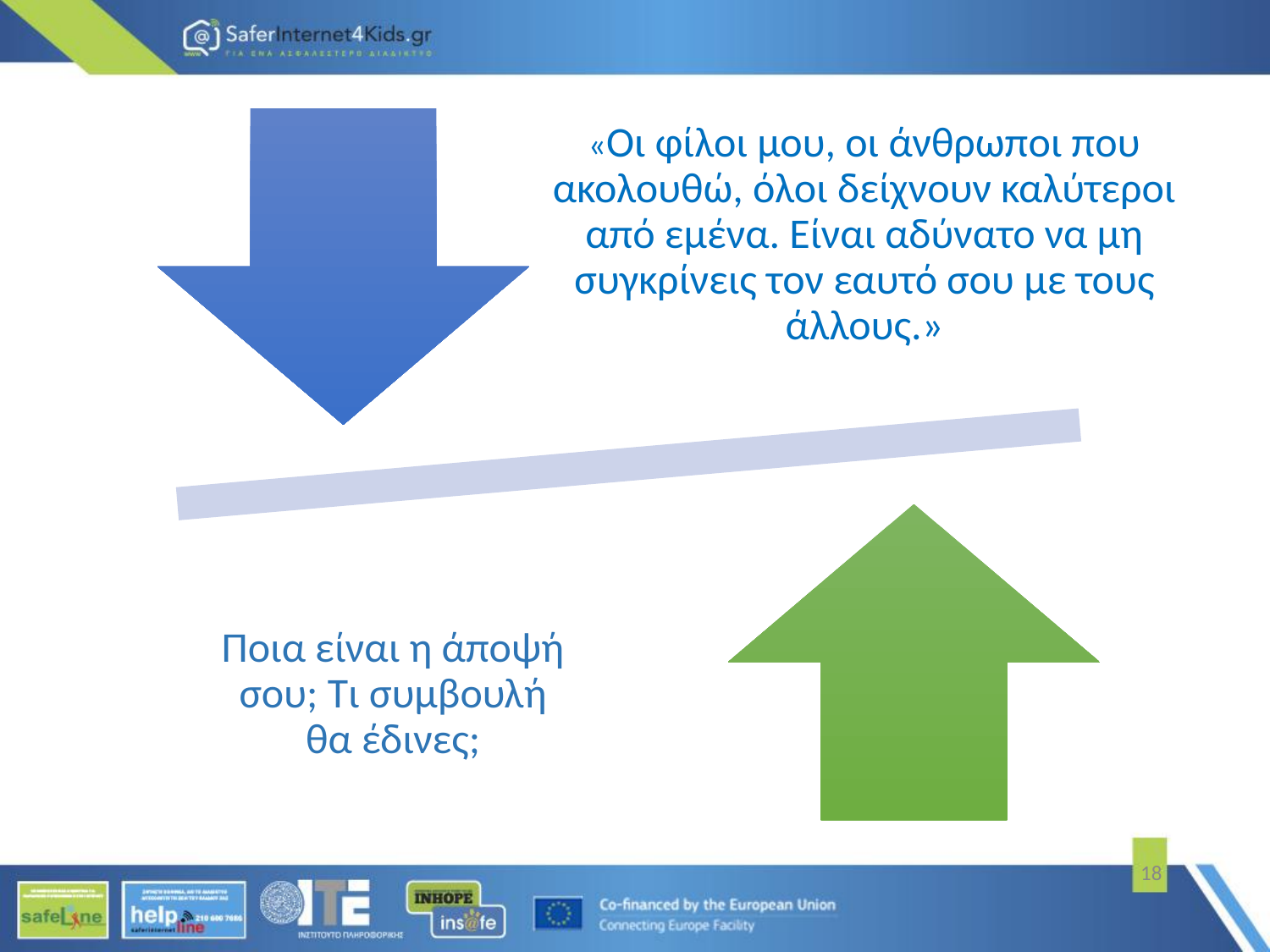

«Οι φίλοι μου, οι άνθρωποι που ακολουθώ, όλοι δείχνουν καλύτεροι από εμένα. Είναι αδύνατο να μη συγκρίνεις τον εαυτό σου με τους άλλους.»

Ποια είναι η άποψή σου; Τι συμβουλή θα έδινες;
18